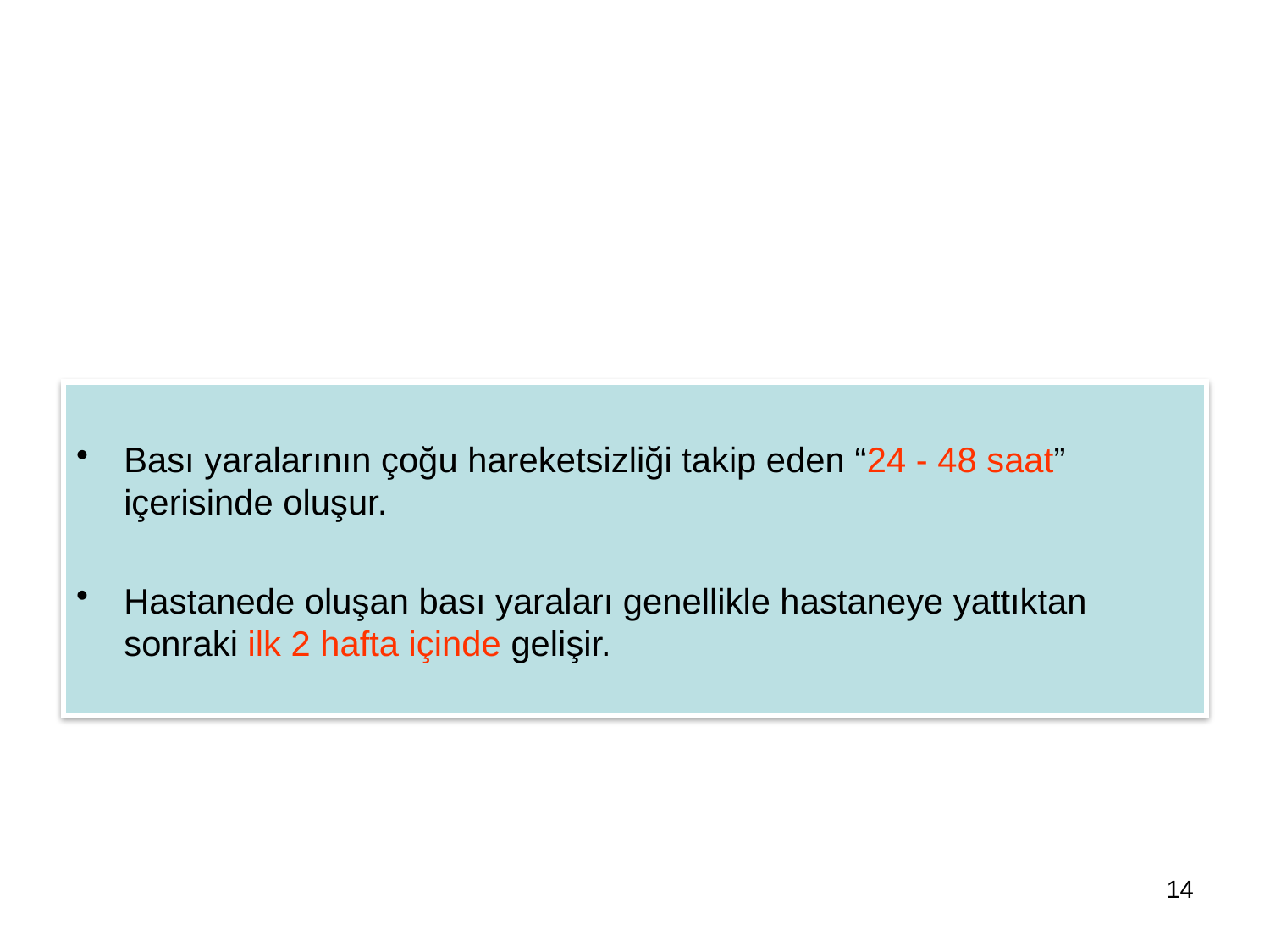

Bası yaralarının çoğu hareketsizliği takip eden “24 - 48 saat” içerisinde oluşur.

Hastanede oluşan bası yaraları genellikle hastaneye yattıktan sonraki ilk 2 hafta içinde gelişir.

14